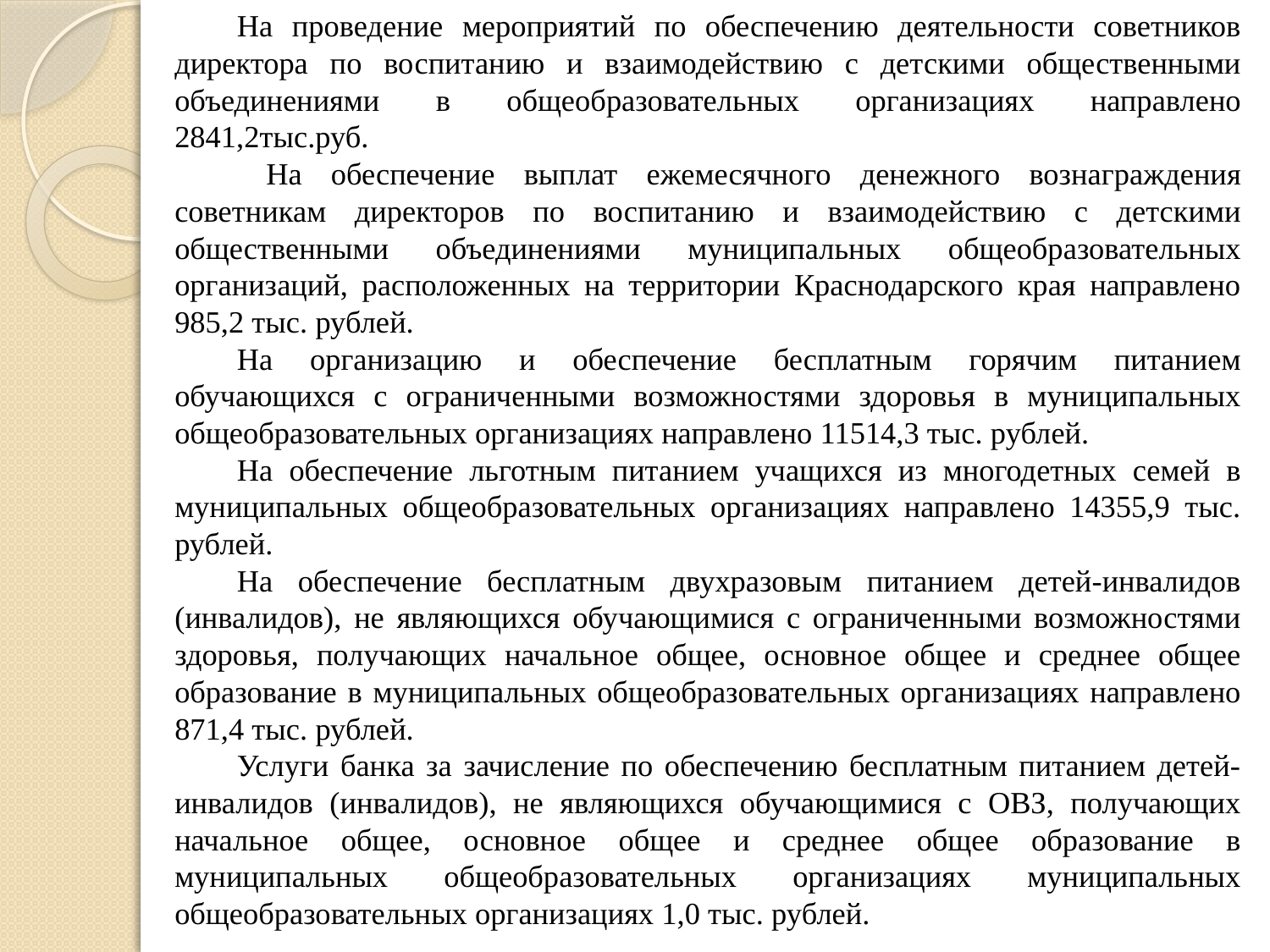

На проведение мероприятий по обеспечению деятельности советников директора по воспитанию и взаимодействию с детскими общественными объединениями в общеобразовательных организациях направлено 2841,2тыс.руб.
 На обеспечение выплат ежемесячного денежного вознаграждения советникам директоров по воспитанию и взаимодействию с детскими общественными объединениями муниципальных общеобразовательных организаций, расположенных на территории Краснодарского края направлено 985,2 тыс. рублей.
На организацию и обеспечение бесплатным горячим питанием обучающихся с ограниченными возможностями здоровья в муниципальных общеобразовательных организациях направлено 11514,3 тыс. рублей.
На обеспечение льготным питанием учащихся из многодетных семей в муниципальных общеобразовательных организациях направлено 14355,9 тыс. рублей.
На обеспечение бесплатным двухразовым питанием детей-инвалидов (инвалидов), не являющихся обучающимися с ограниченными возможностями здоровья, получающих начальное общее, основное общее и среднее общее образование в муниципальных общеобразовательных организациях направлено 871,4 тыс. рублей.
Услуги банка за зачисление по обеспечению бесплатным питанием детей-инвалидов (инвалидов), не являющихся обучающимися с ОВЗ, получающих начальное общее, основное общее и среднее общее образование в муниципальных общеобразовательных организациях муниципальных общеобразовательных организациях 1,0 тыс. рублей.